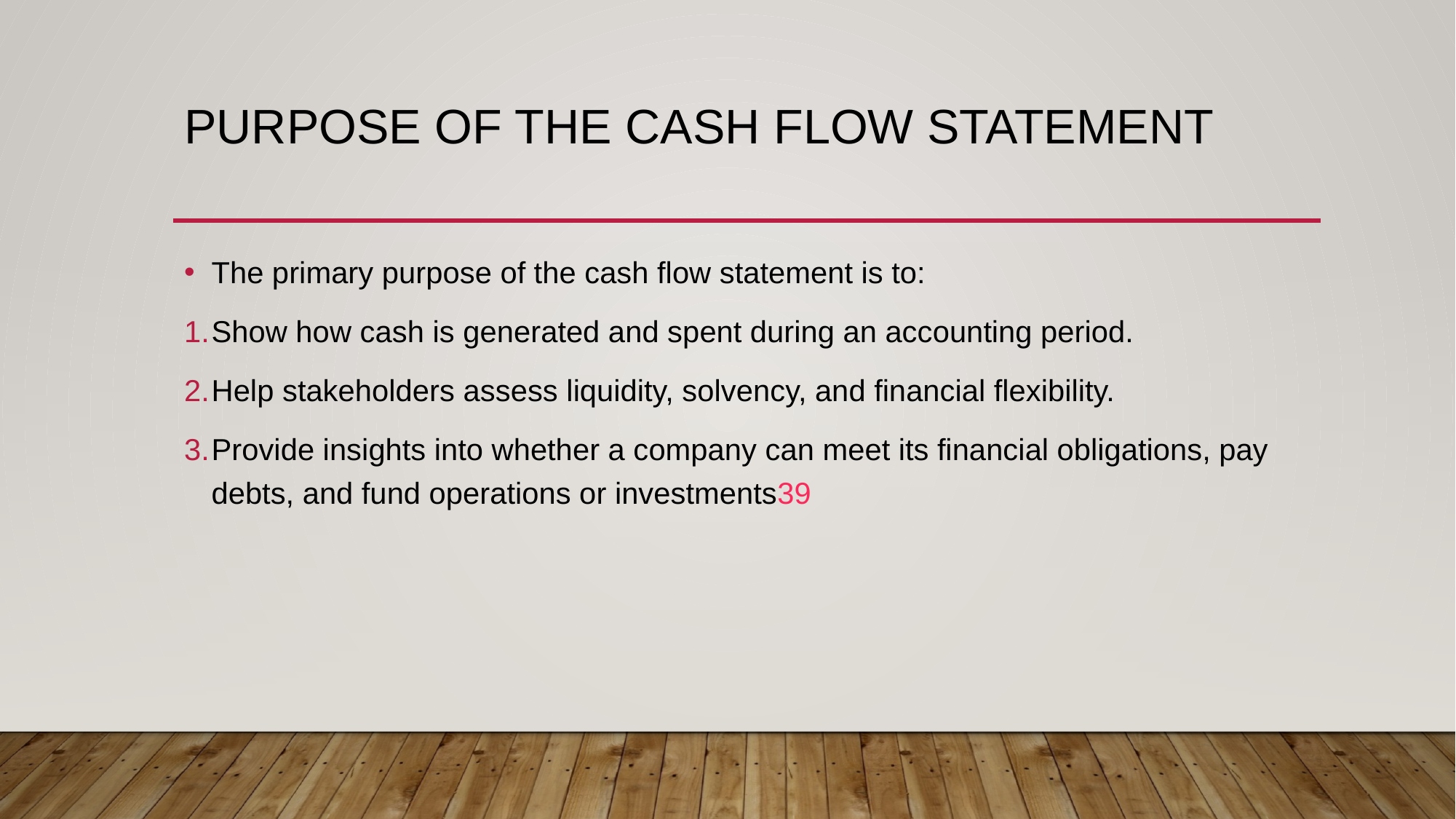

# Purpose of the Cash Flow Statement
The primary purpose of the cash flow statement is to:
Show how cash is generated and spent during an accounting period.
Help stakeholders assess liquidity, solvency, and financial flexibility.
Provide insights into whether a company can meet its financial obligations, pay debts, and fund operations or investments39